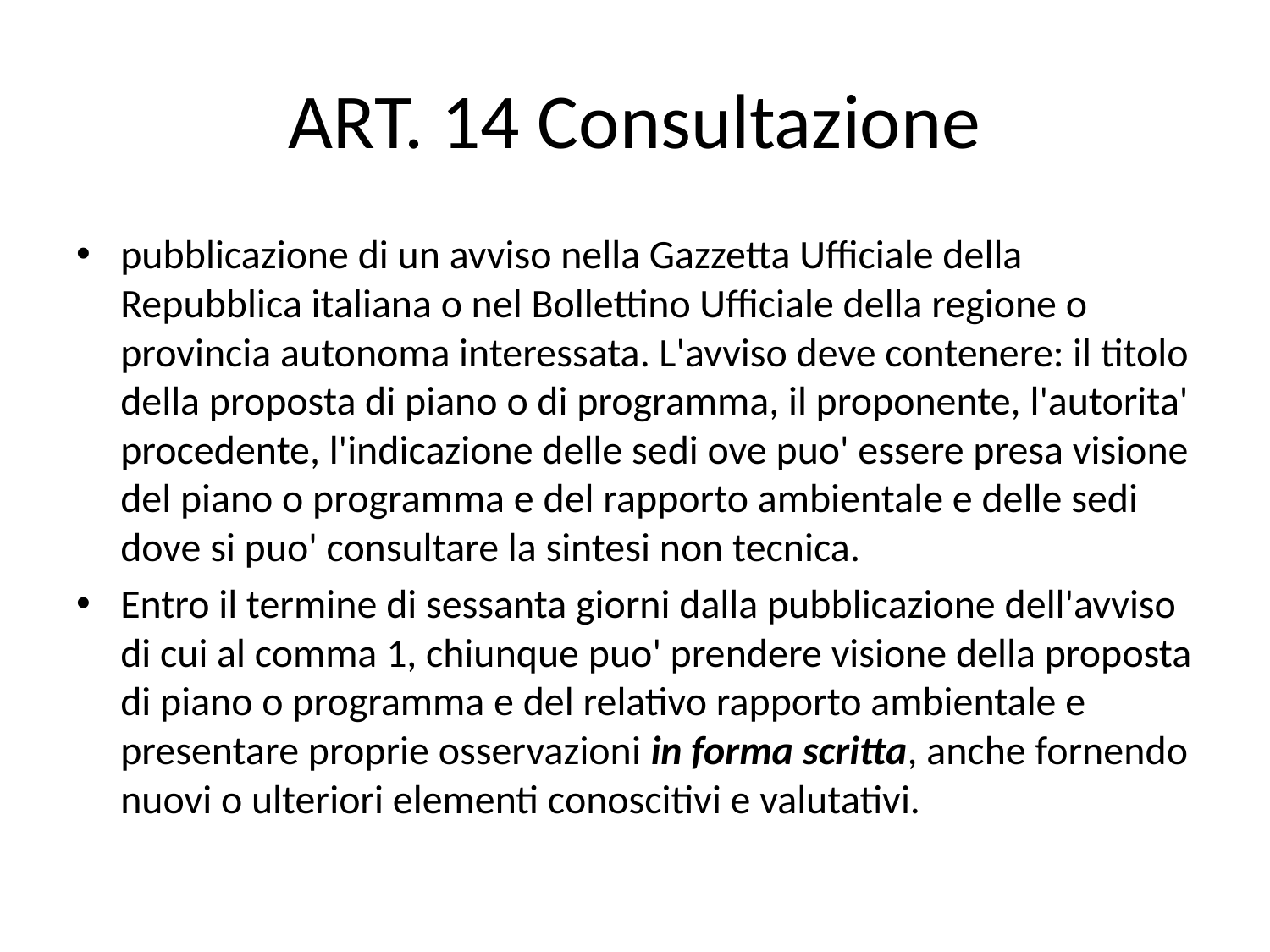

# ART. 14 Consultazione
pubblicazione di un avviso nella Gazzetta Ufficiale della Repubblica italiana o nel Bollettino Ufficiale della regione o provincia autonoma interessata. L'avviso deve contenere: il titolo della proposta di piano o di programma, il proponente, l'autorita' procedente, l'indicazione delle sedi ove puo' essere presa visione del piano o programma e del rapporto ambientale e delle sedi dove si puo' consultare la sintesi non tecnica.
Entro il termine di sessanta giorni dalla pubblicazione dell'avviso di cui al comma 1, chiunque puo' prendere visione della proposta di piano o programma e del relativo rapporto ambientale e presentare proprie osservazioni in forma scritta, anche fornendo nuovi o ulteriori elementi conoscitivi e valutativi.